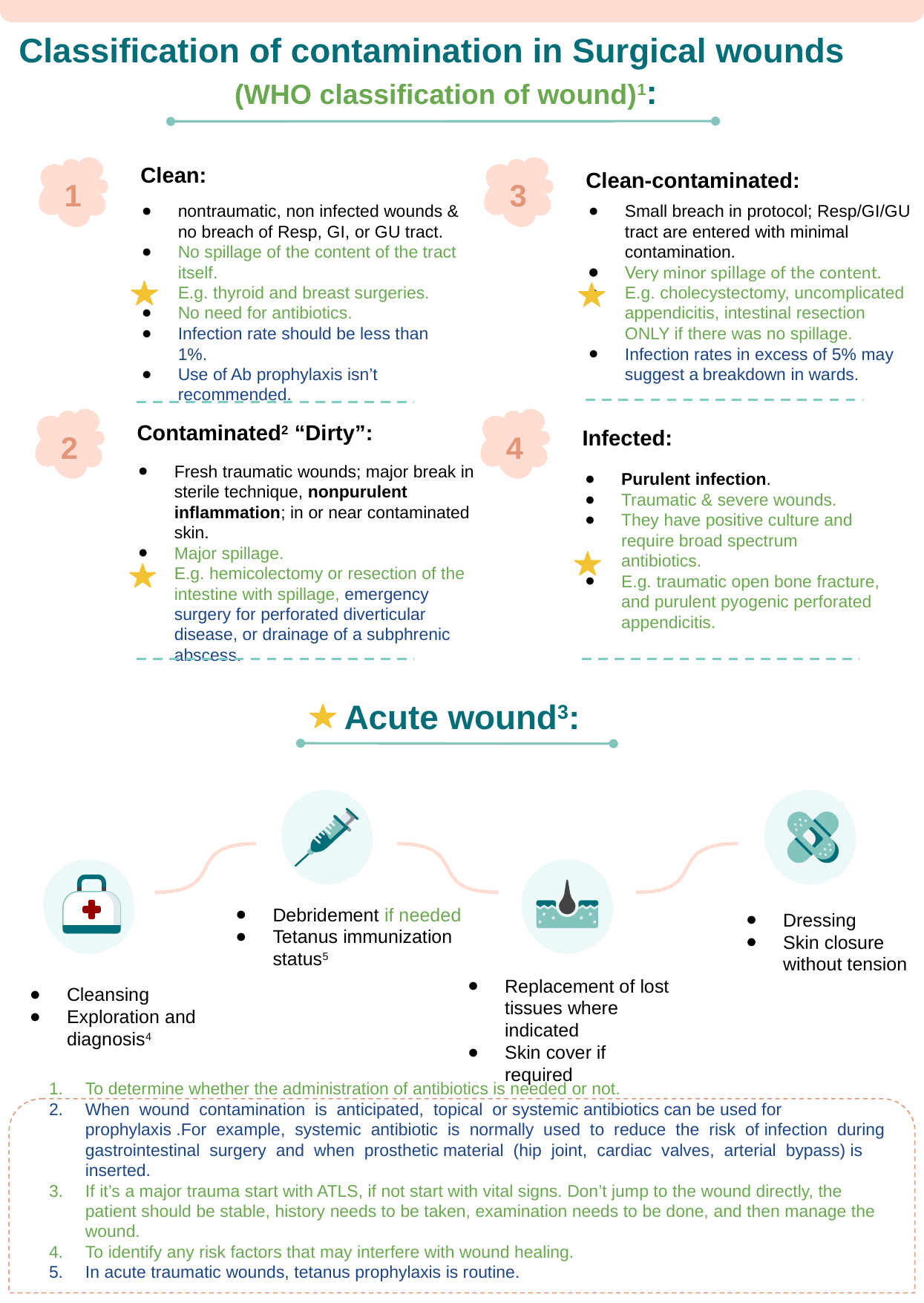

Classification of contamination in Surgical wounds    (WHO classification of wound)1:

Clean:

Clean-contaminated:

1
3
nontraumatic, non infected wounds & no breach of Resp, GI, or GU tract.
No spillage of the content of the tract itself.
E.g. thyroid and breast surgeries.
No need for antibiotics.
Infection rate should be less than 1%.
Use of Ab prophylaxis isn’t recommended.
Small breach in protocol; Resp/GI/GU tract are entered with minimal contamination.
Very minor spillage of the content.
E.g. cholecystectomy, uncomplicated appendicitis, intestinal resection ONLY if there was no spillage.
Infection rates in excess of 5% may suggest a breakdown in wards.

Contaminated2 “Dirty”:

Infected:
2
4
Fresh traumatic wounds; major break in sterile technique, nonpurulent inflammation; in or near contaminated skin.
Major spillage.
E.g. hemicolectomy or resection of the intestine with spillage, emergency surgery for perforated diverticular disease, or drainage of a subphrenic abscess.

Purulent infection.
Traumatic & severe wounds.
They have positive culture and require broad spectrum antibiotics.
E.g. traumatic open bone fracture, and purulent pyogenic perforated appendicitis.

Acute wound3:

Debridement if needed
Tetanus immunization status5
Dressing
Skin closure without tension
Replacement of lost tissues where indicated
Skin cover if required
Cleansing
Exploration and diagnosis4

To determine whether the administration of antibiotics is needed or not.
When  wound  contamination  is  anticipated,  topical  or systemic antibiotics can be used for prophylaxis .For  example,  systemic  antibiotic  is  normally  used  to  reduce  the  risk  of infection  during  gastrointestinal  surgery  and  when  prosthetic material  (hip  joint,  cardiac  valves,  arterial  bypass) is inserted.
If it’s a major trauma start with ATLS, if not start with vital signs. Don’t jump to the wound directly, the patient should be stable, history needs to be taken, examination needs to be done, and then manage the wound.
To identify any risk factors that may interfere with wound healing.
In acute traumatic wounds, tetanus prophylaxis is routine.